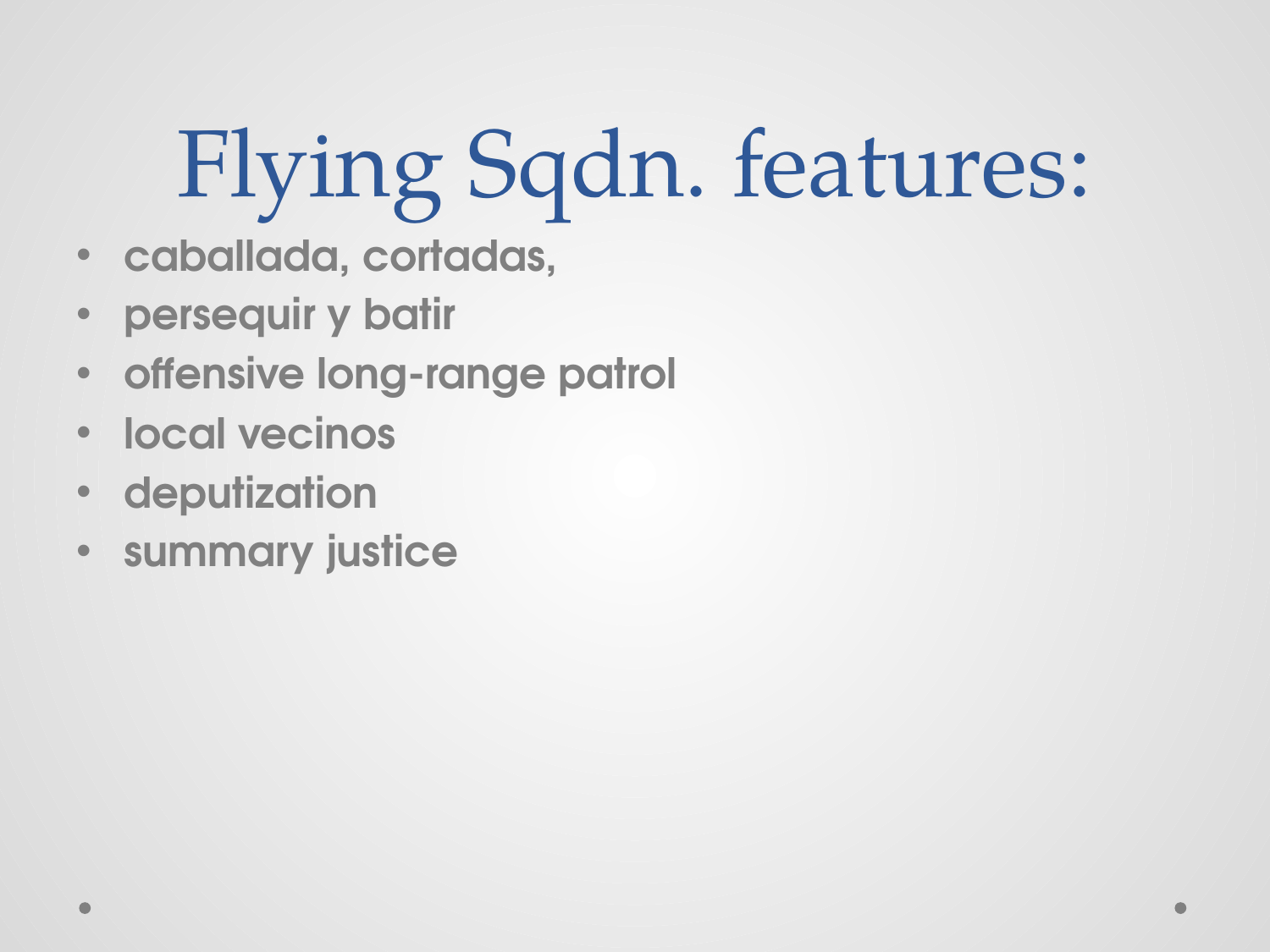

# Flying Sqdn. features:
caballada, cortadas,
persequir y batir
offensive long-range patrol
local vecinos
deputization
summary justice